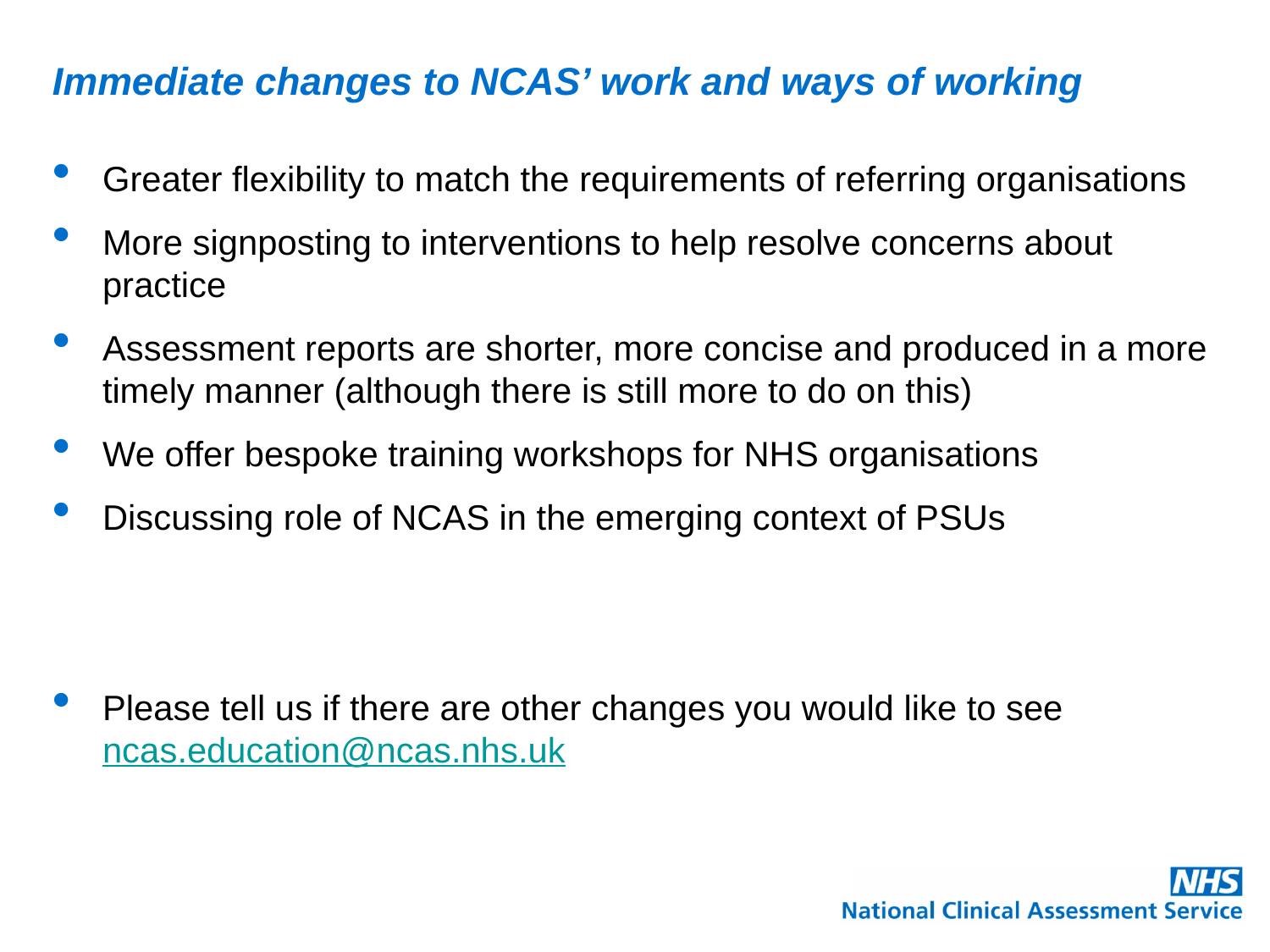

# Immediate changes to NCAS’ work and ways of working
Greater flexibility to match the requirements of referring organisations
More signposting to interventions to help resolve concerns about practice
Assessment reports are shorter, more concise and produced in a more timely manner (although there is still more to do on this)
We offer bespoke training workshops for NHS organisations
Discussing role of NCAS in the emerging context of PSUs

Please tell us if there are other changes you would like to see ncas.education@ncas.nhs.uk